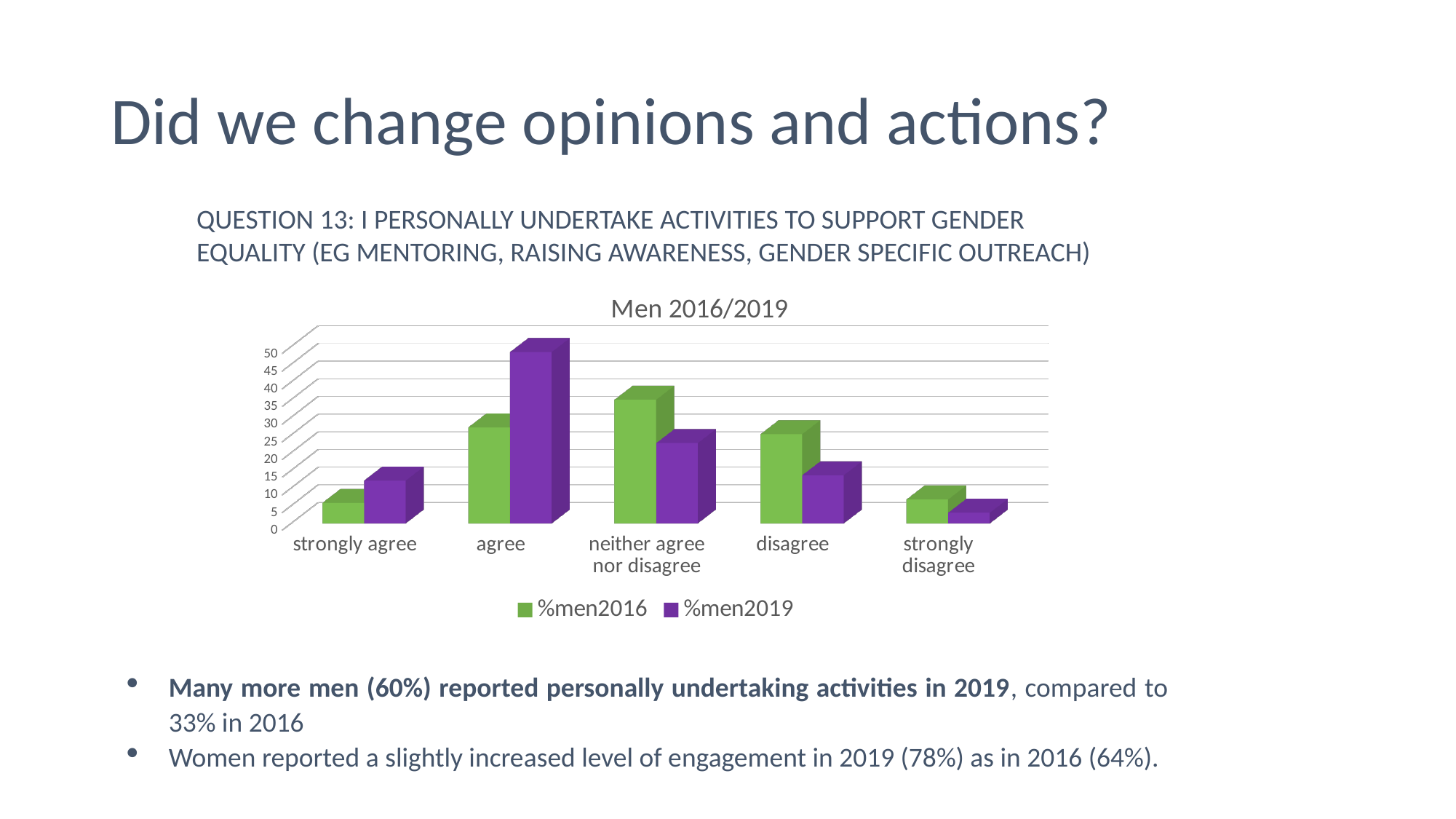

# Did we change opinions and actions?
QUESTION 13: I PERSONALLY UNDERTAKE ACTIVITIES TO SUPPORT GENDER EQUALITY (EG MENTORING, RAISING AWARENESS, GENDER SPECIFIC OUTREACH)

[unsupported chart]

Many more men (60%) reported personally undertaking activities in 2019, compared to 33% in 2016
Women reported a slightly increased level of engagement in 2019 (78%) as in 2016 (64%).